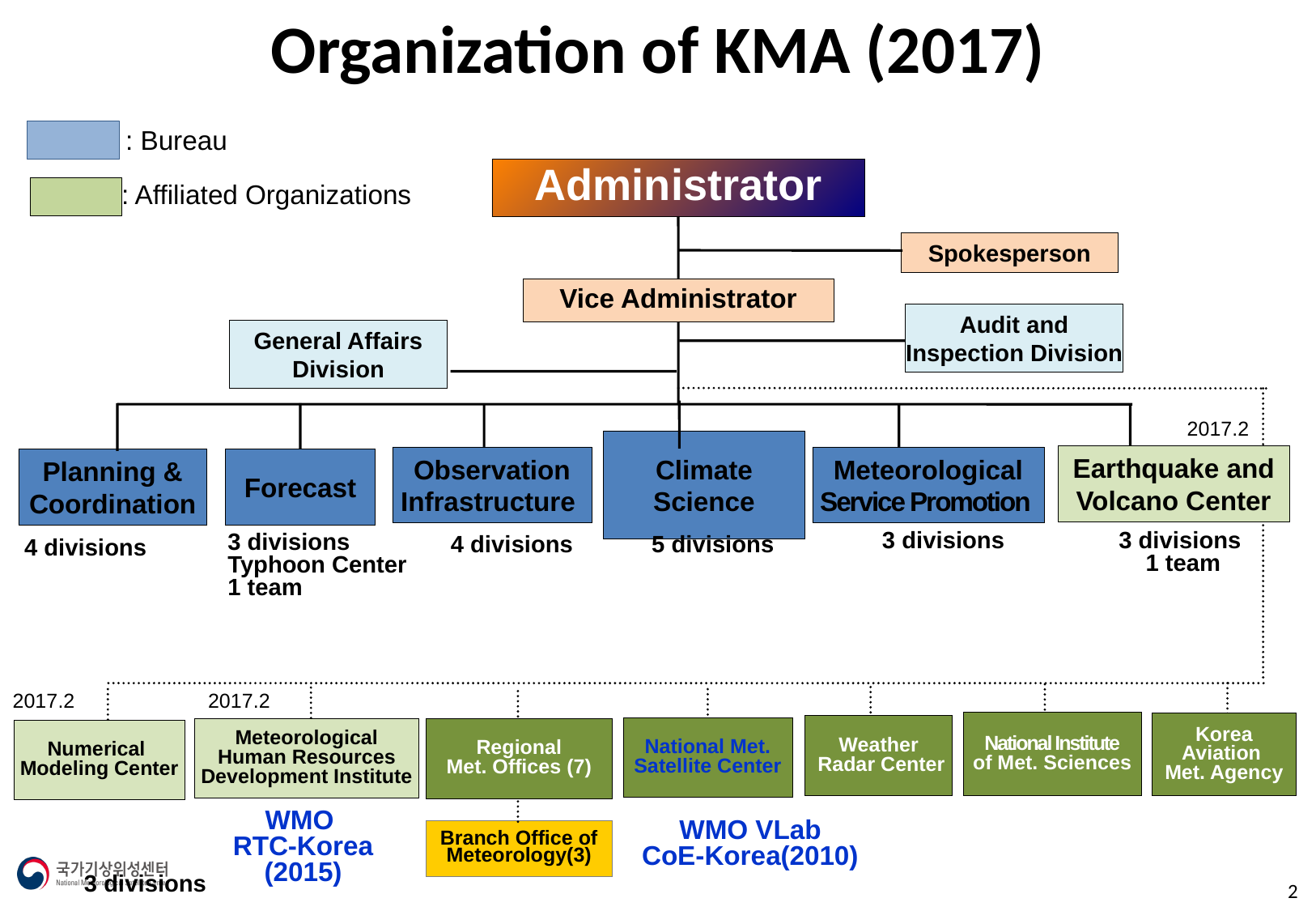

Organization of KMA (2017)

: Bureau

Administrator
: Affiliated Organizations

Spokesperson

Vice Administrator
Audit and Inspection Division
General Affairs Division

2017.2
Earthquake and Volcano Center
Observation Infrastructure

Climate Science

Meteorological Service Promotion
Forecast

Planning & Coordination

3 divisions
1 team
3 divisions
5 divisions
4 divisions
4 divisions
3 divisions
Typhoon Center
1 team
2017.2
2017.2

National Institute
of Met. Sciences
Korea
Aviation
Met. Agency
Weather
 Radar Center
National Met.
Satellite Center
Meteorological
Human Resources
Development Institute
Regional
Met. Offices (7)
Numerical
Modeling Center

WMO
RTC-Korea
(2015)
WMO VLab
CoE-Korea(2010)
Branch Office of Meteorology(3)
2
3 divisions